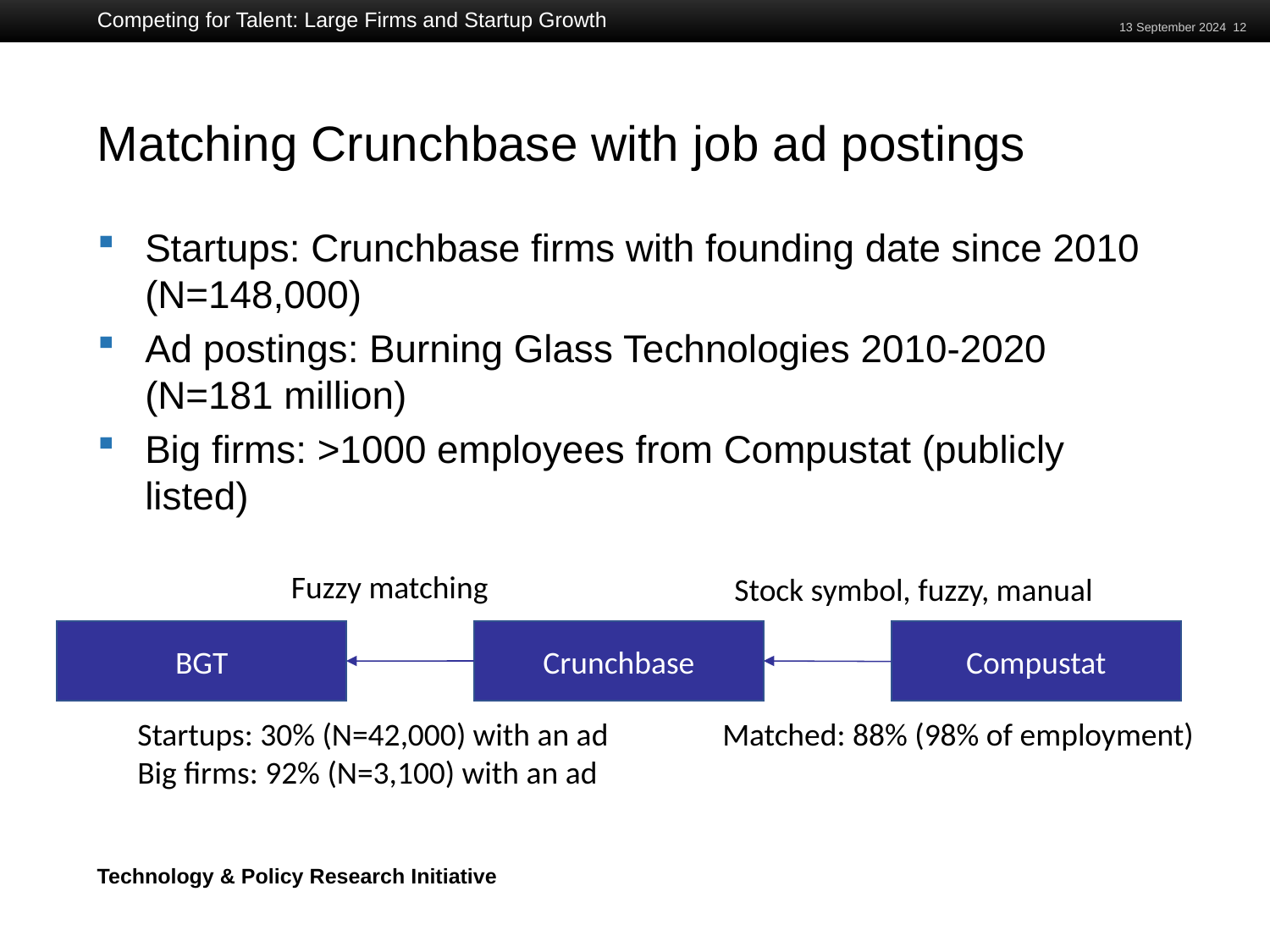

Competing for Talent: Large Firms and Startup Growth
13 September 2024  12
# Matching Crunchbase with job ad postings
Startups: Crunchbase firms with founding date since 2010 (N=148,000)
Ad postings: Burning Glass Technologies 2010-2020 (N=181 million)
Big firms: >1000 employees from Compustat (publicly listed)

Fuzzy matching
Stock symbol, fuzzy, manual
BGT
Crunchbase
Compustat
Startups: 30% (N=42,000) with an ad
Big firms: 92% (N=3,100) with an ad
Matched: 88% (98% of employment)